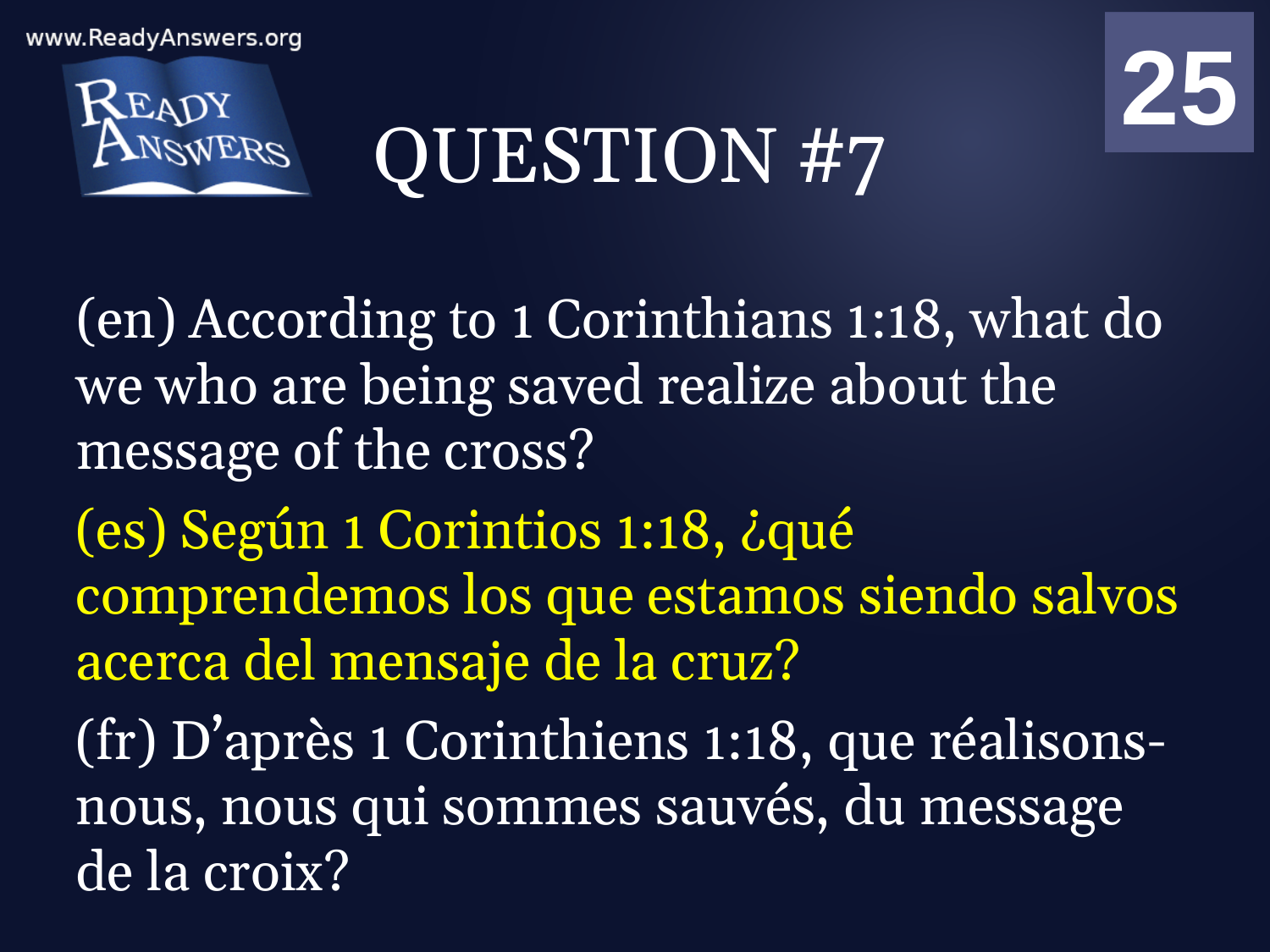

01
02
03
04
05
06
07
08
09
10
11
12
13
14
15
16
17
18
19
20
21
22
23
24
25
00
# QUESTION #7
(en) According to 1 Corinthians 1:18, what do we who are being saved realize about the message of the cross?
(es) Según 1 Corintios 1:18, ¿qué comprendemos los que estamos siendo salvos acerca del mensaje de la cruz?
(fr) D’après 1 Corinthiens 1:18, que réalisons-nous, nous qui sommes sauvés, du message de la croix?